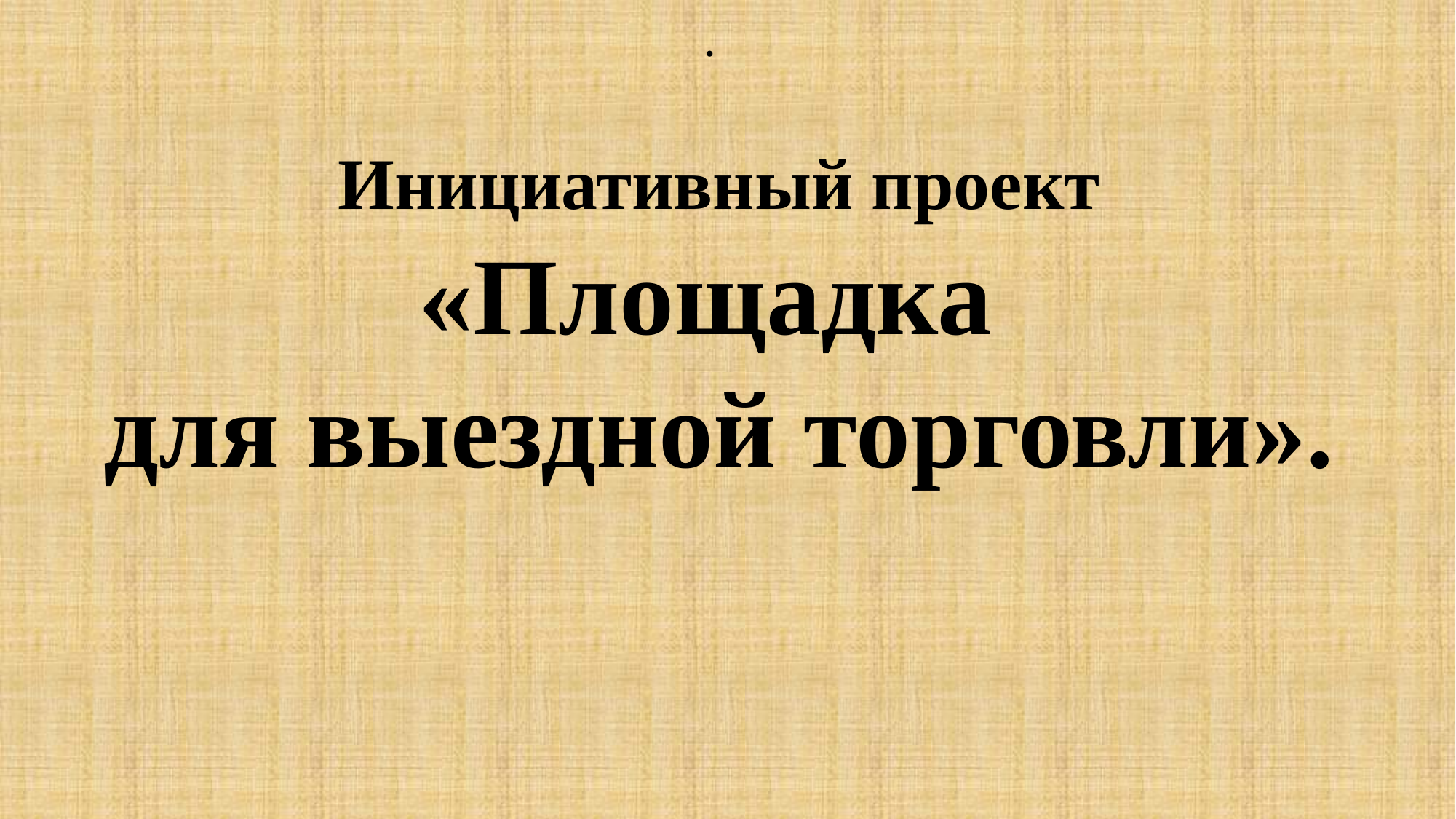

.

Инициативный проект
«Площадка
для выездной торговли».